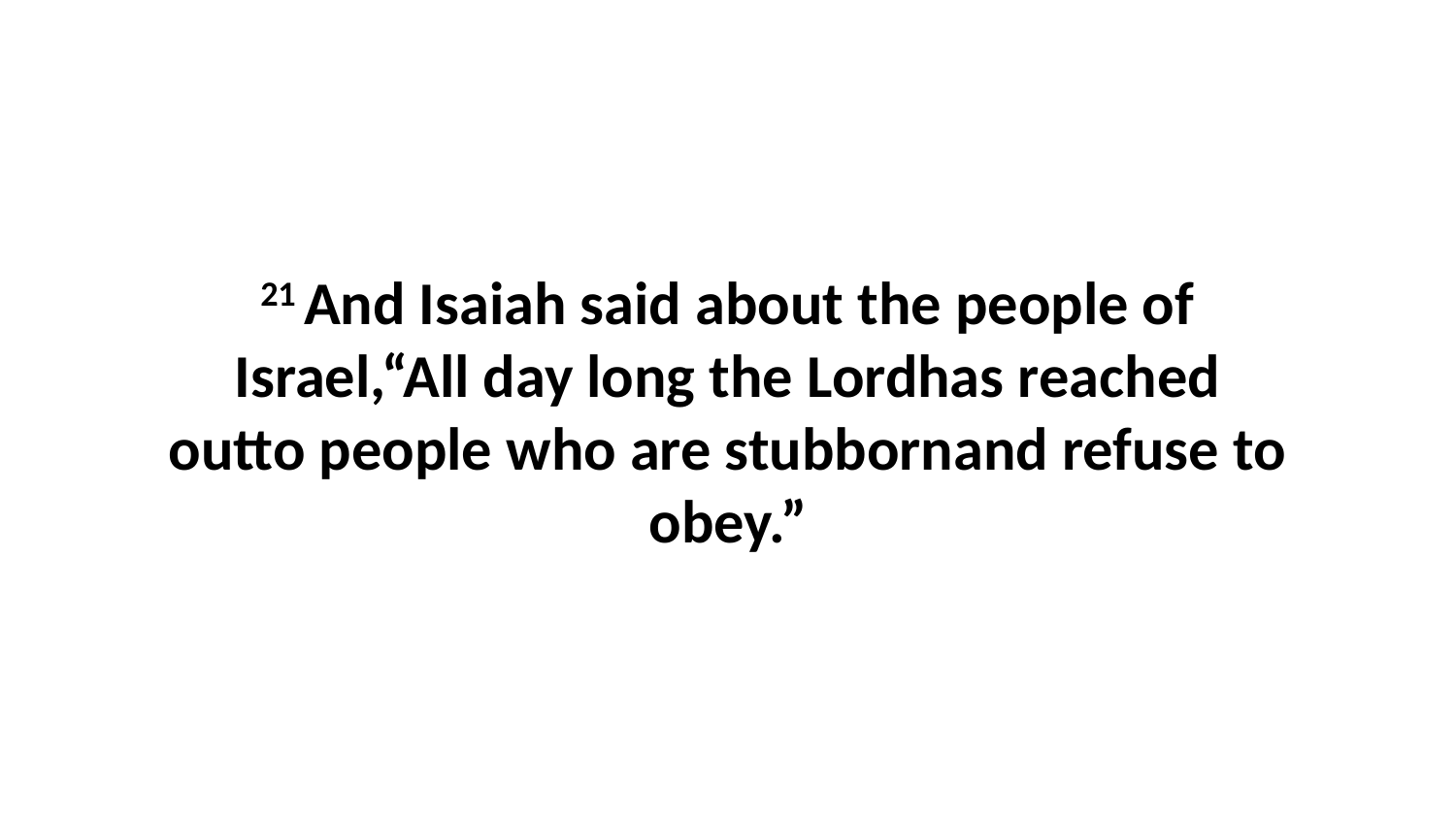

21 And Isaiah said about the people of Israel,“All day long the Lordhas reached outto people who are stubbornand refuse to obey.”